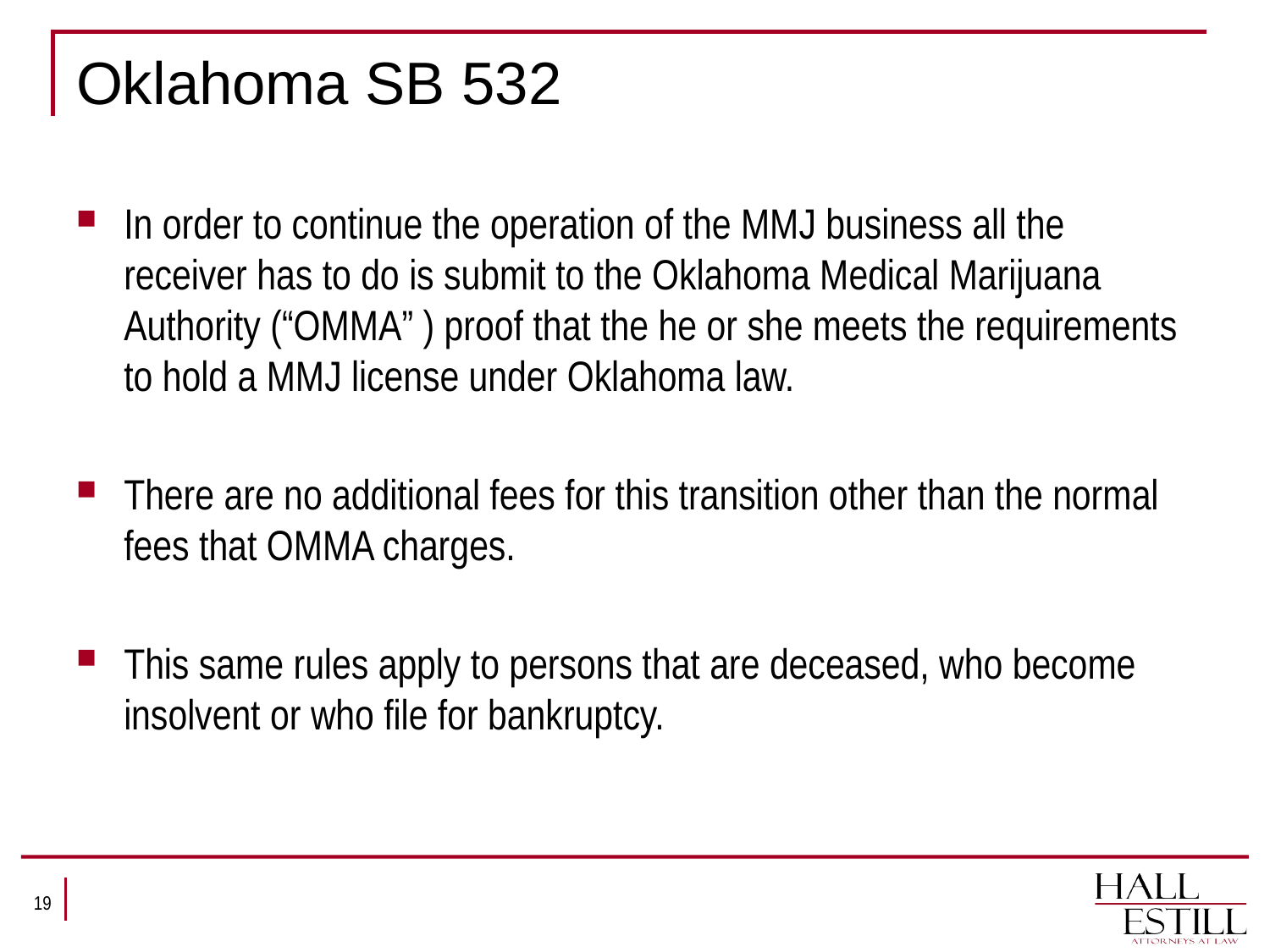

# Oklahoma SB 532
In order to continue the operation of the MMJ business all the receiver has to do is submit to the Oklahoma Medical Marijuana Authority (“OMMA” ) proof that the he or she meets the requirements to hold a MMJ license under Oklahoma law.

There are no additional fees for this transition other than the normal fees that OMMA charges.

This same rules apply to persons that are deceased, who become insolvent or who file for bankruptcy.
19